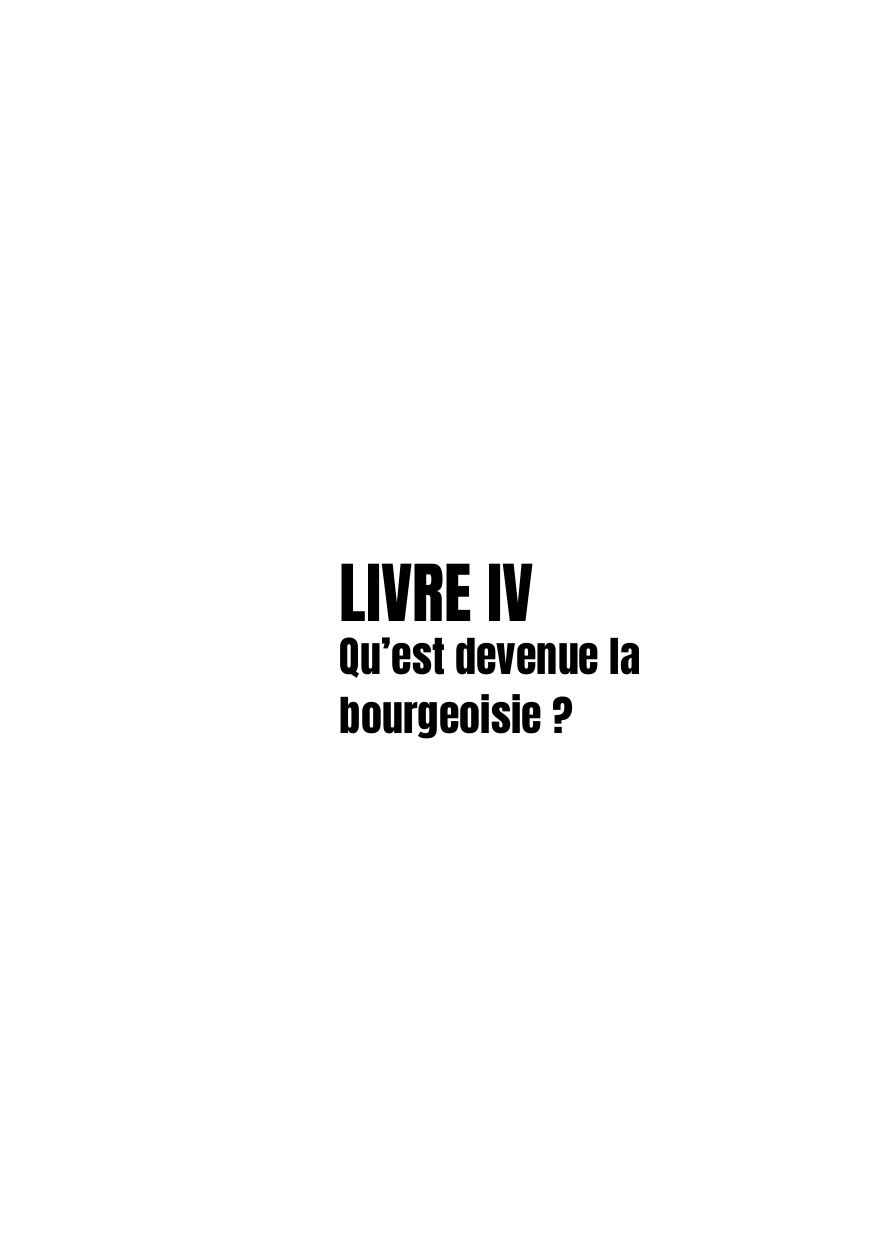

LIVRE IV
Qu’est devenue la bourgeoisie ?